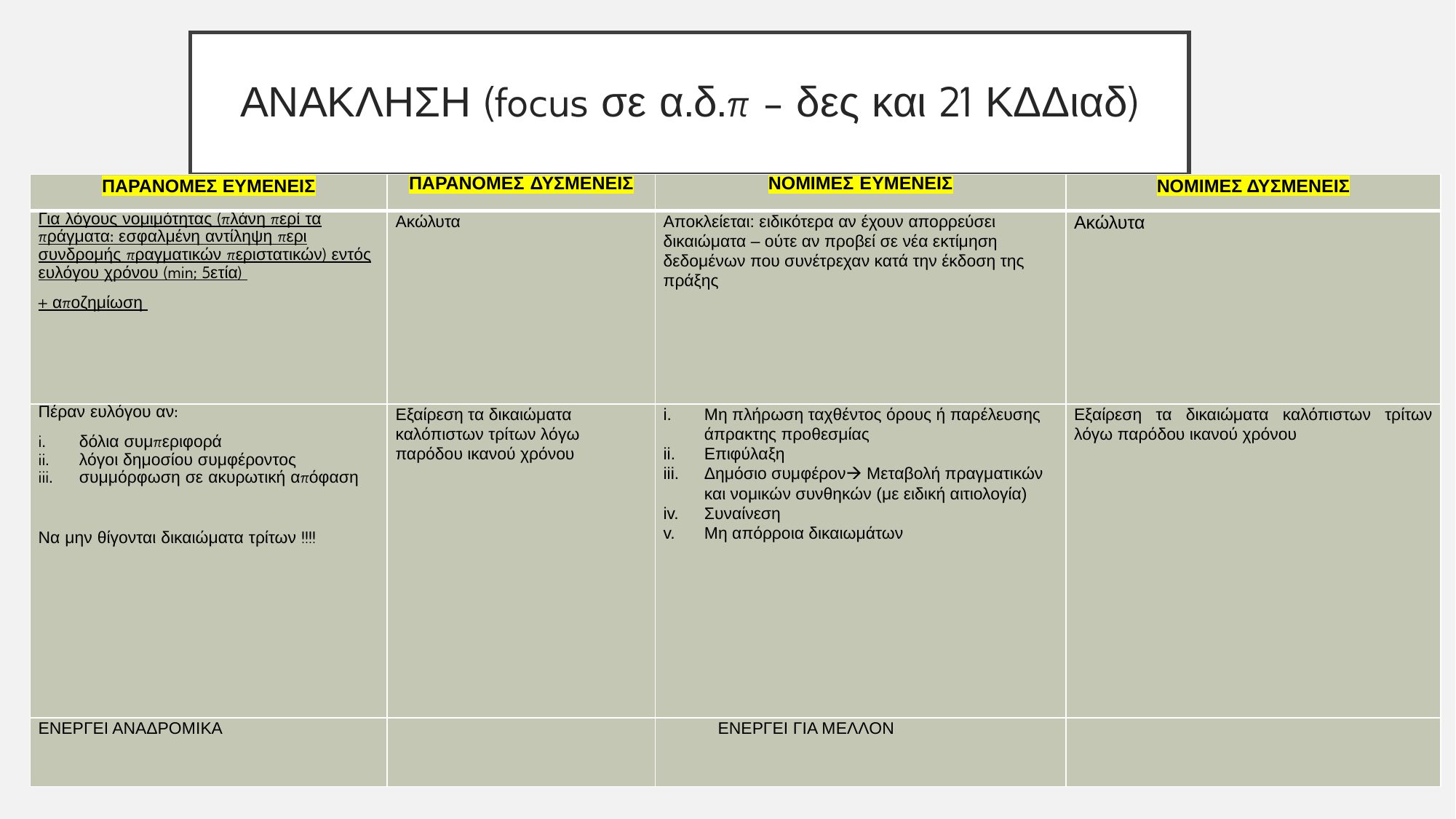

# ΑΝΑΚΛΗΣΗ (focus σε α.δ.π – δες και 21 ΚΔΔιαδ)
| ΠΑΡΑΝΟΜΕΣ ΕΥΜΕΝΕΙΣ | ΠΑΡΑΝΟΜΕΣ ΔΥΣΜΕΝΕΙΣ | ΝΟΜΙΜΕΣ ΕΥΜΕΝΕΙΣ | ΝΟΜΙΜΕΣ ΔΥΣΜΕΝΕΙΣ |
| --- | --- | --- | --- |
| Για λόγους νομιμότητας (πλάνη περί τα πράγματα: εσφαλμένη αντίληψη περι συνδρομής πραγματικών περιστατικών) εντός ευλόγου χρόνου (min; 5ετία) + αποζημίωση | Ακώλυτα | Αποκλείεται: ειδικότερα αν έχουν απορρεύσει δικαιώματα – ούτε αν προβεί σε νέα εκτίμηση δεδομένων που συνέτρεχαν κατά την έκδοση της πράξης | Ακώλυτα |
| Πέραν ευλόγου αν: δόλια συμπεριφορά λόγοι δημοσίου συμφέροντος συμμόρφωση σε ακυρωτική απόφαση   Να μην θίγονται δικαιώματα τρίτων !!!! | Εξαίρεση τα δικαιώματα καλόπιστων τρίτων λόγω παρόδου ικανού χρόνου | Μη πλήρωση ταχθέντος όρους ή παρέλευσης άπρακτης προθεσμίας Επιφύλαξη Δημόσιο συμφέρον🡪 Μεταβολή πραγματικών και νομικών συνθηκών (με ειδική αιτιολογία) Συναίνεση Μη απόρροια δικαιωμάτων | Εξαίρεση τα δικαιώματα καλόπιστων τρίτων λόγω παρόδου ικανού χρόνου |
| ΕΝΕΡΓΕΙ ΑΝΑΔΡΟΜΙΚΑ |  | ΕΝΕΡΓΕΙ ΓΙΑ ΜΕΛΛΟΝ |  |